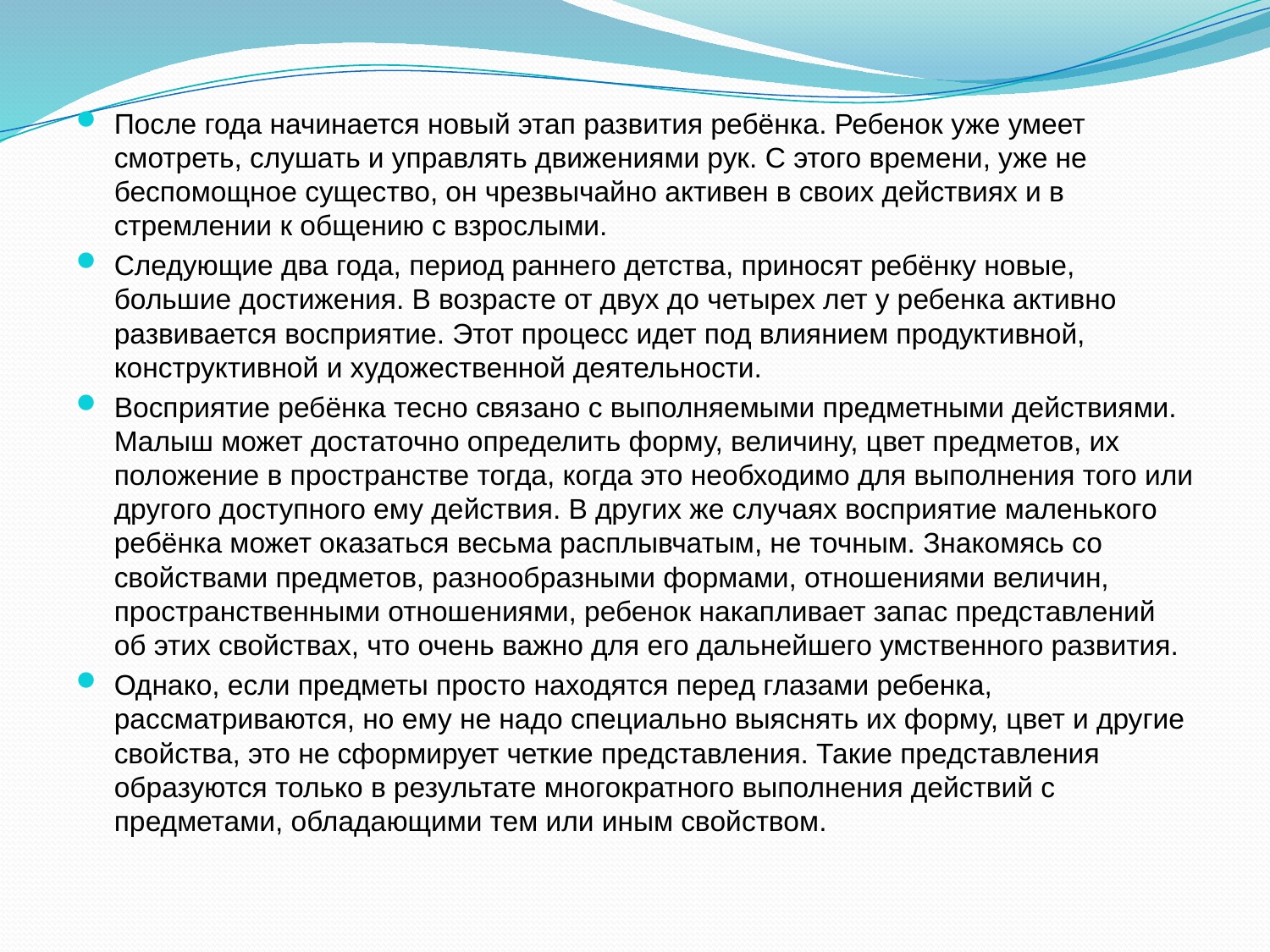

После года начинается новый этап развития ребёнка. Ребенок уже умеет смотреть, слушать и управлять движениями рук. С этого времени, уже не беспомощное существо, он чрезвычайно активен в своих действиях и в стремлении к общению с взрослыми.
Следующие два года, период раннего детства, приносят ребёнку новые, большие достижения. В возрасте от двух до четырех лет у ребенка активно развивается восприятие. Этот процесс идет под влиянием продуктивной, конструктивной и художественной деятельности.
Восприятие ребёнка тесно связано с выполняемыми предметными действиями. Малыш может достаточно определить форму, величину, цвет предметов, их положение в пространстве тогда, когда это необходимо для выполнения того или другого доступного ему действия. В других же случаях восприятие маленького ребёнка может оказаться весьма расплывчатым, не точным. Знакомясь со свойствами предметов, разнообразными формами, отношениями величин, пространственными отношениями, ребенок накапливает запас представлений об этих свойствах, что очень важно для его дальнейшего умственного развития.
Однако, если предметы просто находятся перед глазами ребенка, рассматриваются, но ему не надо специально выяснять их форму, цвет и другие свойства, это не сформирует четкие представления. Такие представления образуются только в результате многократного выполнения действий с предметами, обладающими тем или иным свойством.